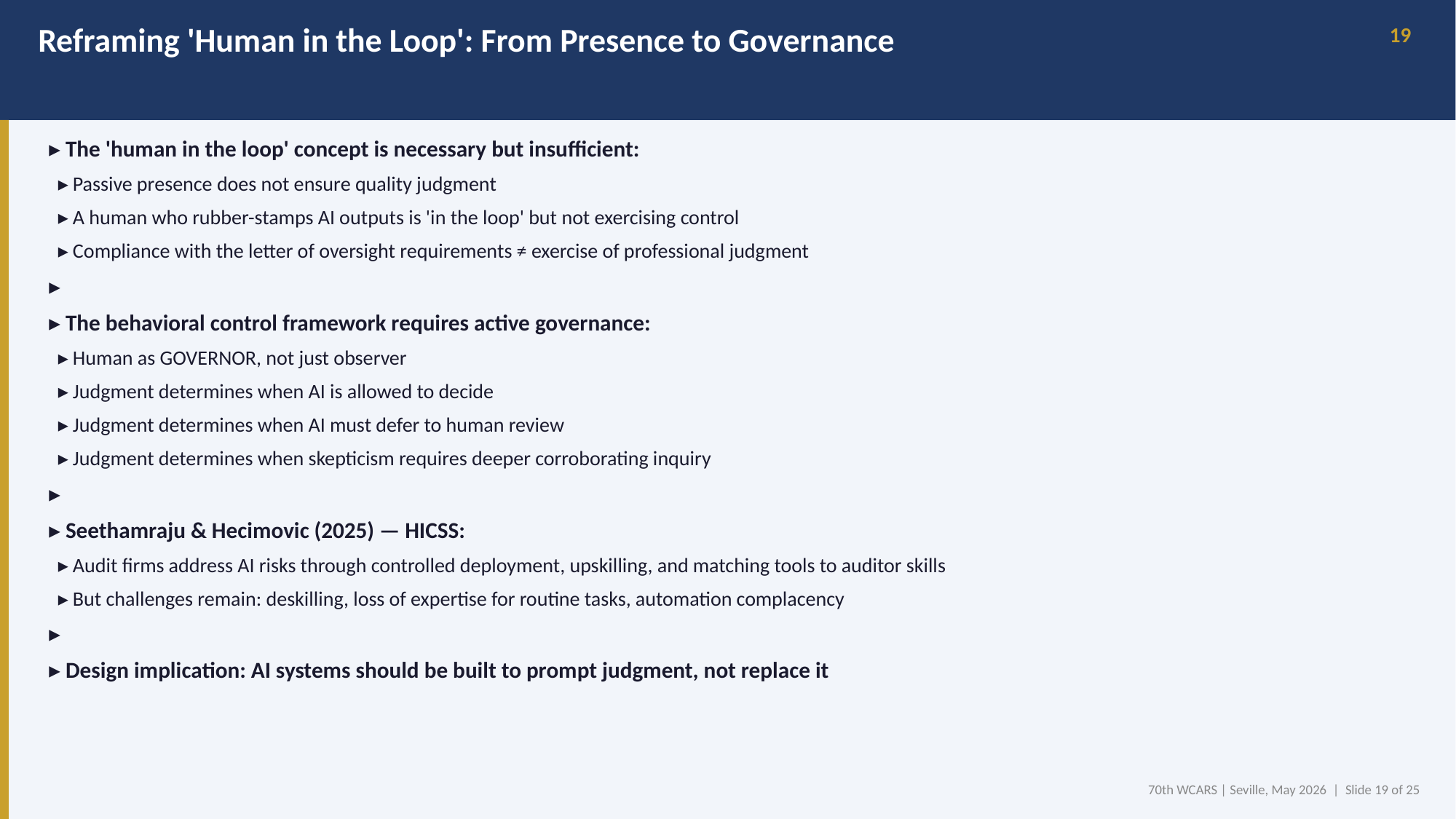

Reframing 'Human in the Loop': From Presence to Governance
19

▸ The 'human in the loop' concept is necessary but insufficient:
  ▸ Passive presence does not ensure quality judgment
  ▸ A human who rubber-stamps AI outputs is 'in the loop' but not exercising control
  ▸ Compliance with the letter of oversight requirements ≠ exercise of professional judgment
▸
▸ The behavioral control framework requires active governance:
  ▸ Human as GOVERNOR, not just observer
  ▸ Judgment determines when AI is allowed to decide
  ▸ Judgment determines when AI must defer to human review
  ▸ Judgment determines when skepticism requires deeper corroborating inquiry
▸
▸ Seethamraju & Hecimovic (2025) — HICSS:
  ▸ Audit firms address AI risks through controlled deployment, upskilling, and matching tools to auditor skills
  ▸ But challenges remain: deskilling, loss of expertise for routine tasks, automation complacency
▸
▸ Design implication: AI systems should be built to prompt judgment, not replace it
70th WCARS | Seville, May 2026  |  Slide 19 of 25